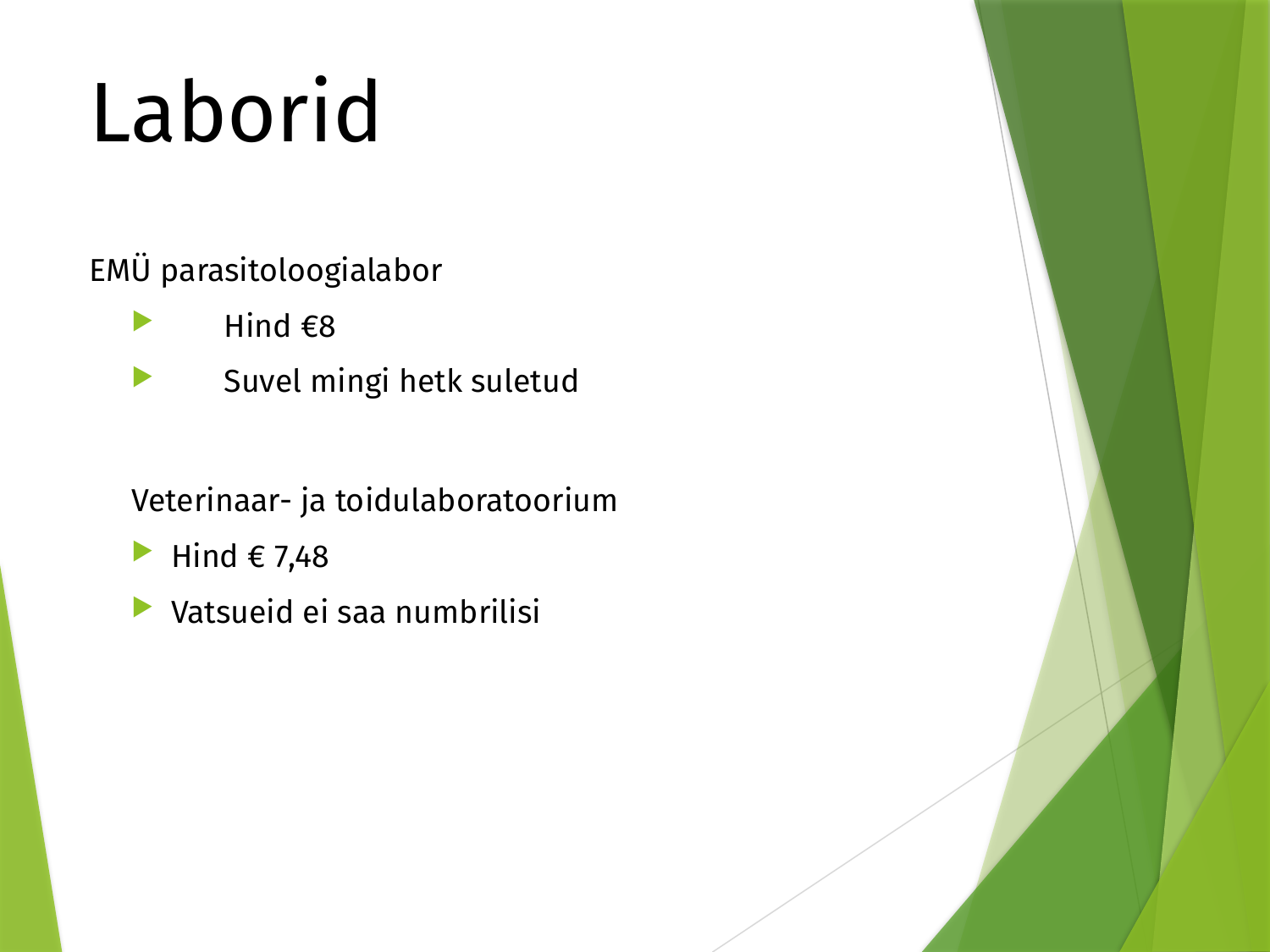

# Laborid

EMÜ parasitoloogialabor
Hind €8
Suvel mingi hetk suletud

Veterinaar- ja toidulaboratoorium
Hind € 7,48
Vatsueid ei saa numbrilisi